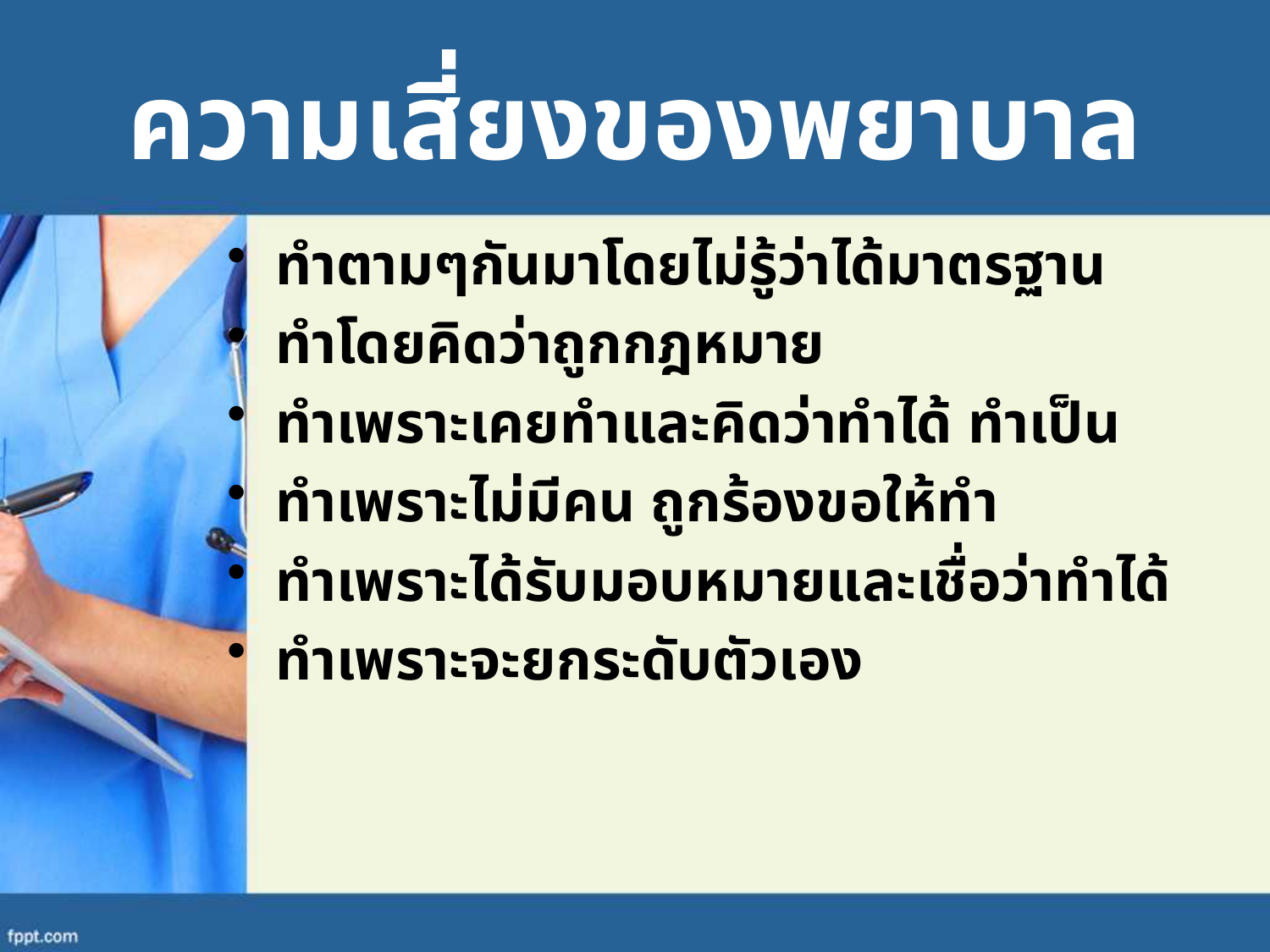

# ความเสี่ยงของพยาบาล
ทำตามๆกันมาโดยไม่รู้ว่าได้มาตรฐาน
ทำโดยคิดว่าถูกกฎหมาย
ทำเพราะเคยทำและคิดว่าทำได้ ทำเป็น
ทำเพราะไม่มีคน ถูกร้องขอให้ทำ
ทำเพราะได้รับมอบหมายและเชื่อว่าทำได้
ทำเพราะจะยกระดับตัวเอง